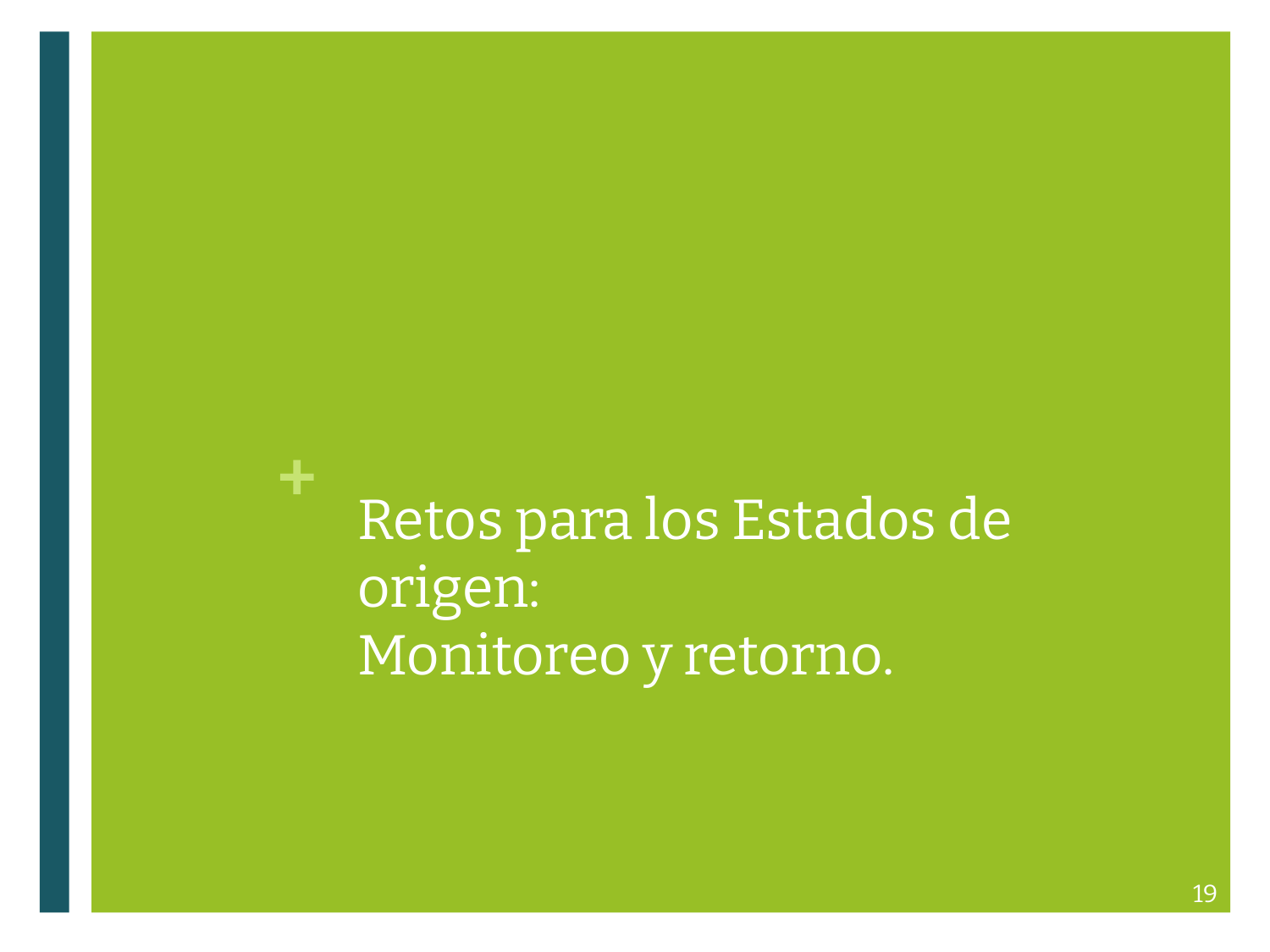

# Retos para los Estados de origen: Monitoreo y retorno.
19